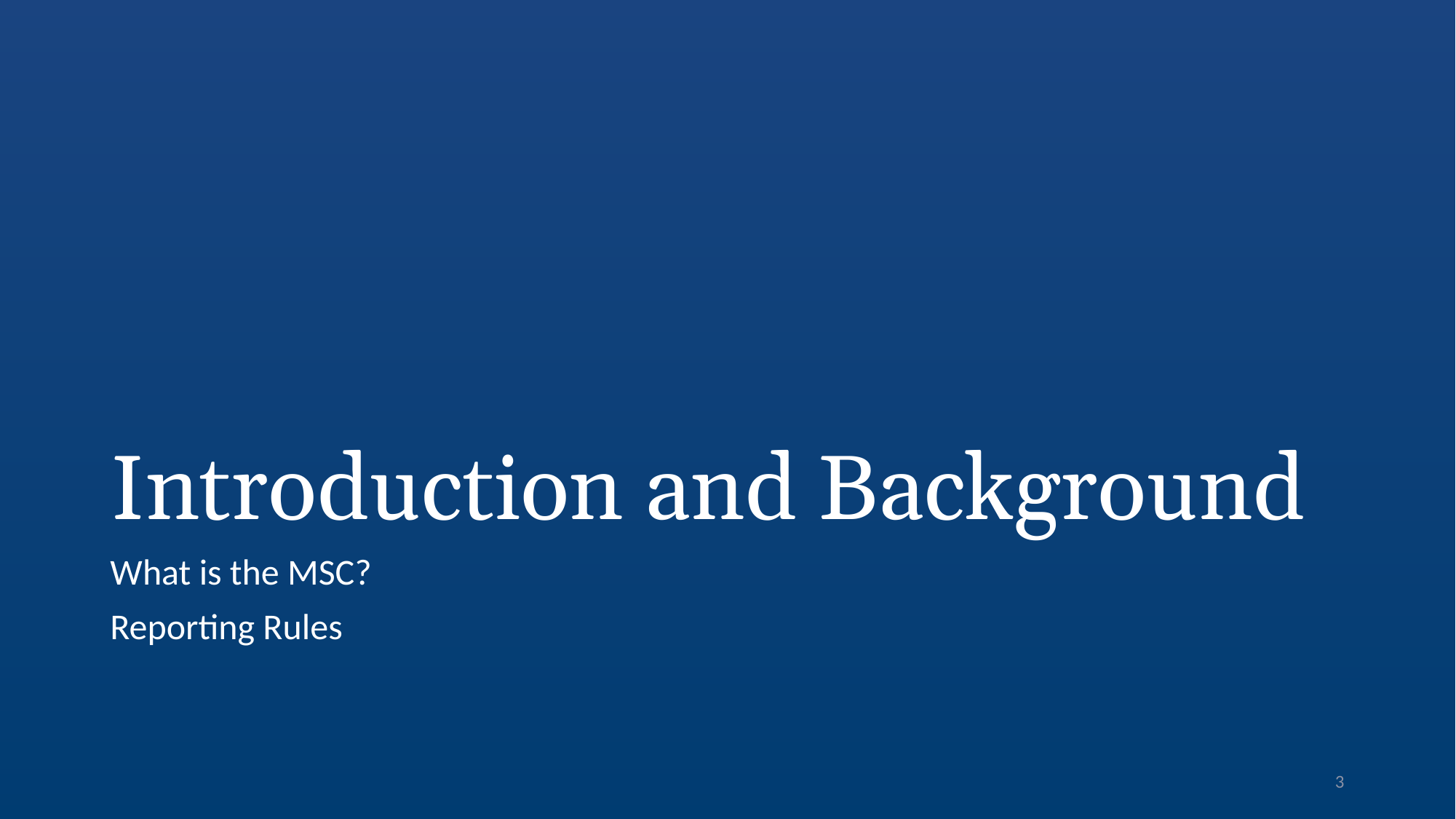

# Introduction and Background
What is the MSC?
Reporting Rules
3